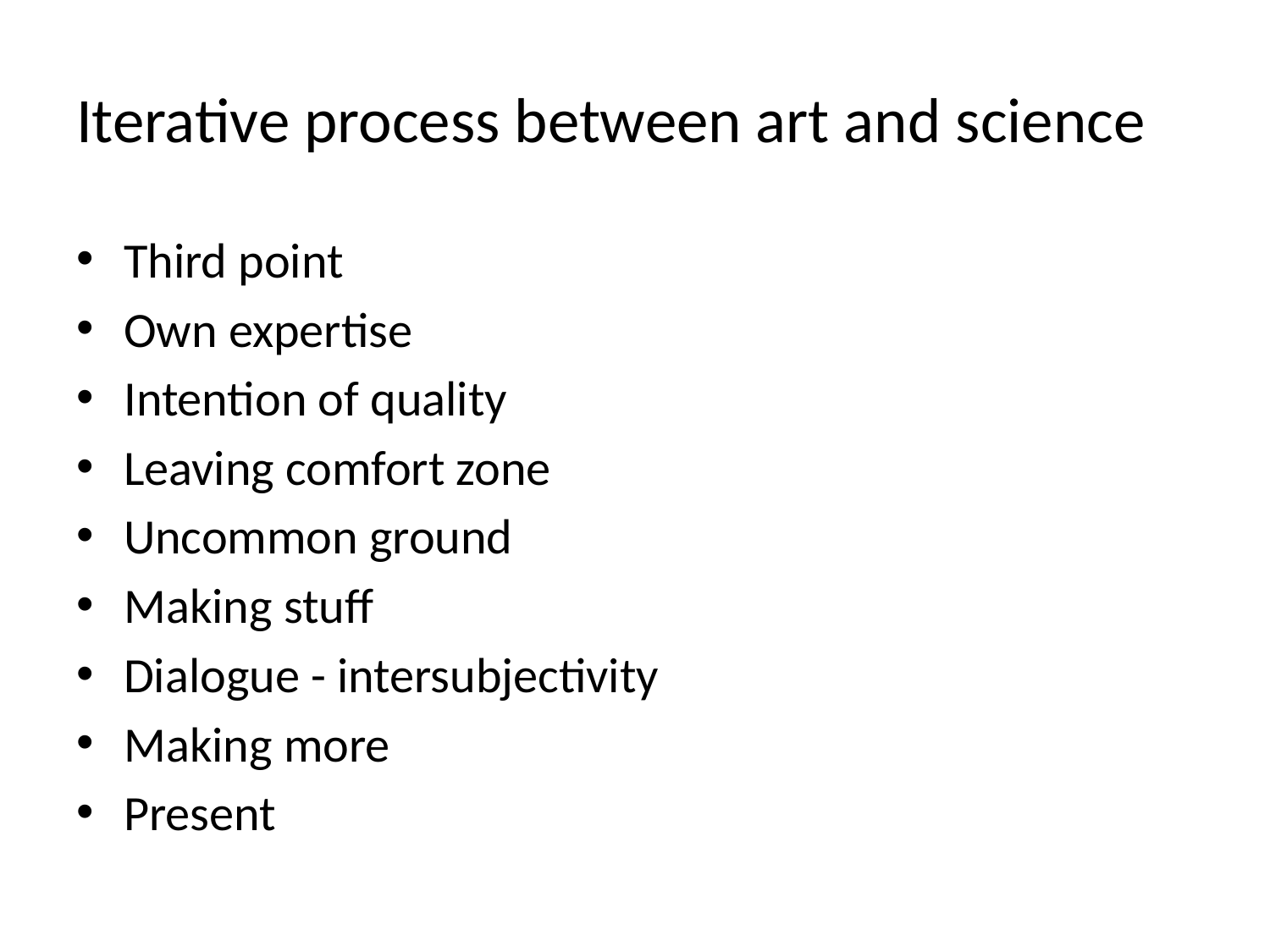

# Iterative process between art and science
Third point
Own expertise
Intention of quality
Leaving comfort zone
Uncommon ground
Making stuff
Dialogue - intersubjectivity
Making more
Present